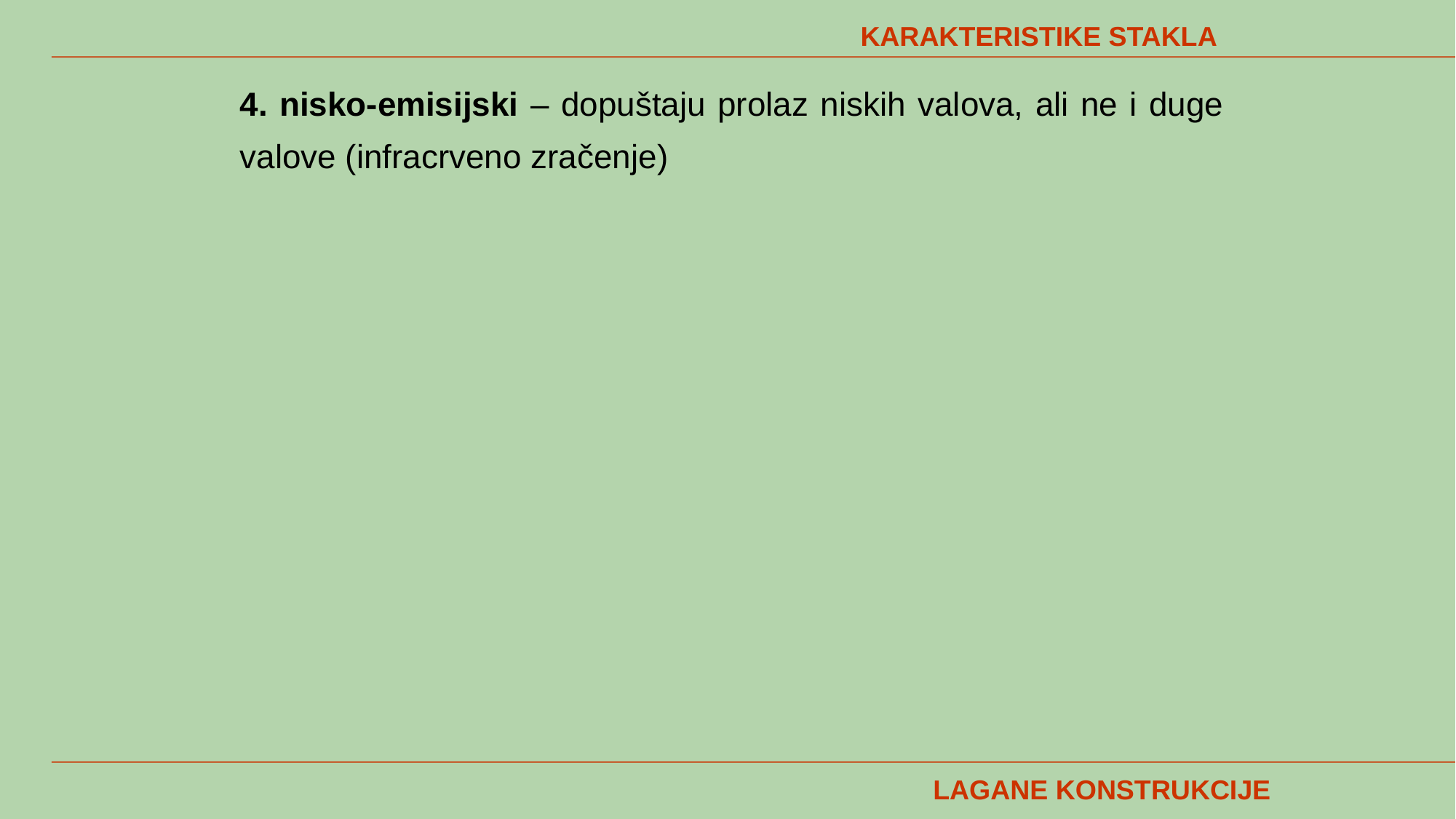

KARAKTERISTIKE STAKLA
4. nisko-emisijski – dopuštaju prolaz niskih valova, ali ne i duge valove (infracrveno zračenje)